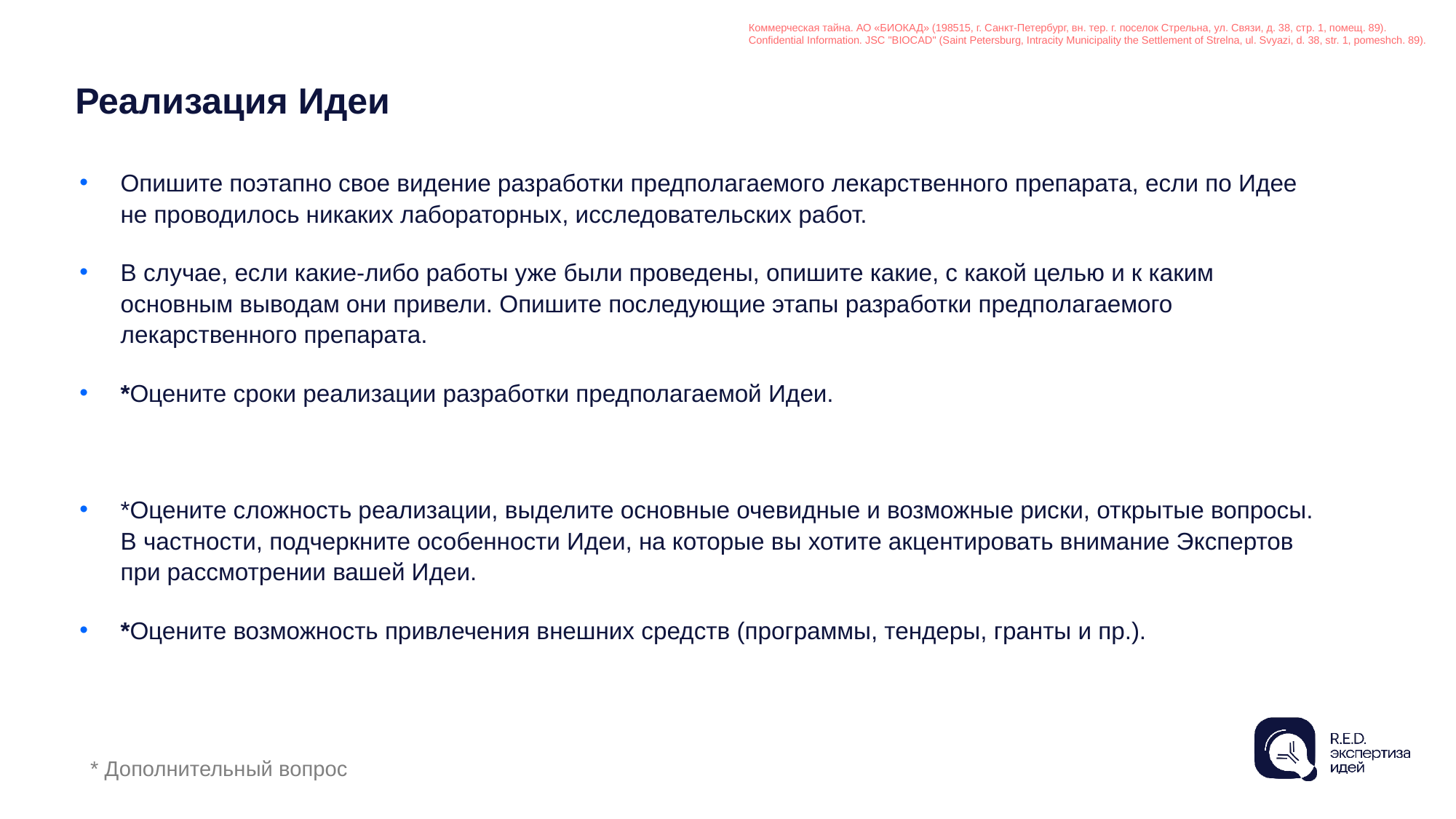

# Реализация Идеи
Опишите поэтапно свое видение разработки предполагаемого лекарственного препарата, если по Идее не проводилось никаких лабораторных, исследовательских работ.
В случае, если какие-либо работы уже были проведены, опишите какие, с какой целью и к каким основным выводам они привели. Опишите последующие этапы разработки предполагаемого лекарственного препарата.
*Оцените сроки реализации разработки предполагаемой Идеи.

*Оцените сложность реализации, выделите основные очевидные и возможные риски, открытые вопросы. В частности, подчеркните особенности Идеи, на которые вы хотите акцентировать внимание Экспертов при рассмотрении вашей Идеи.
*Оцените возможность привлечения внешних средств (программы, тендеры, гранты и пр.).

* Дополнительный вопрос